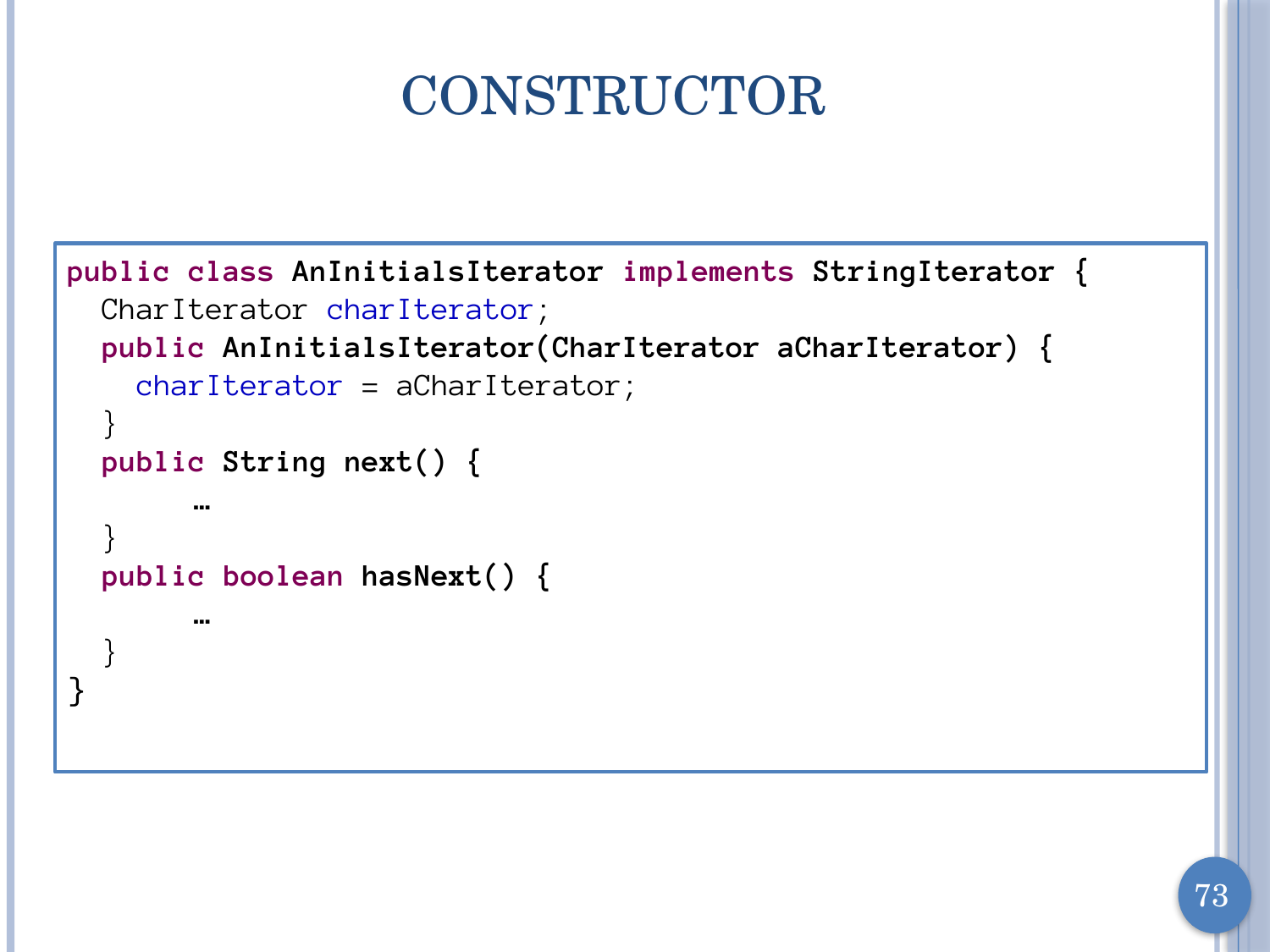

# Constructor
public class AnInitialsIterator implements StringIterator {
  CharIterator charIterator;
  public AnInitialsIterator(CharIterator aCharIterator) {
    charIterator = aCharIterator;
  }
  public String next() {
	…
  }
  public boolean hasNext() {
	…
  }
}